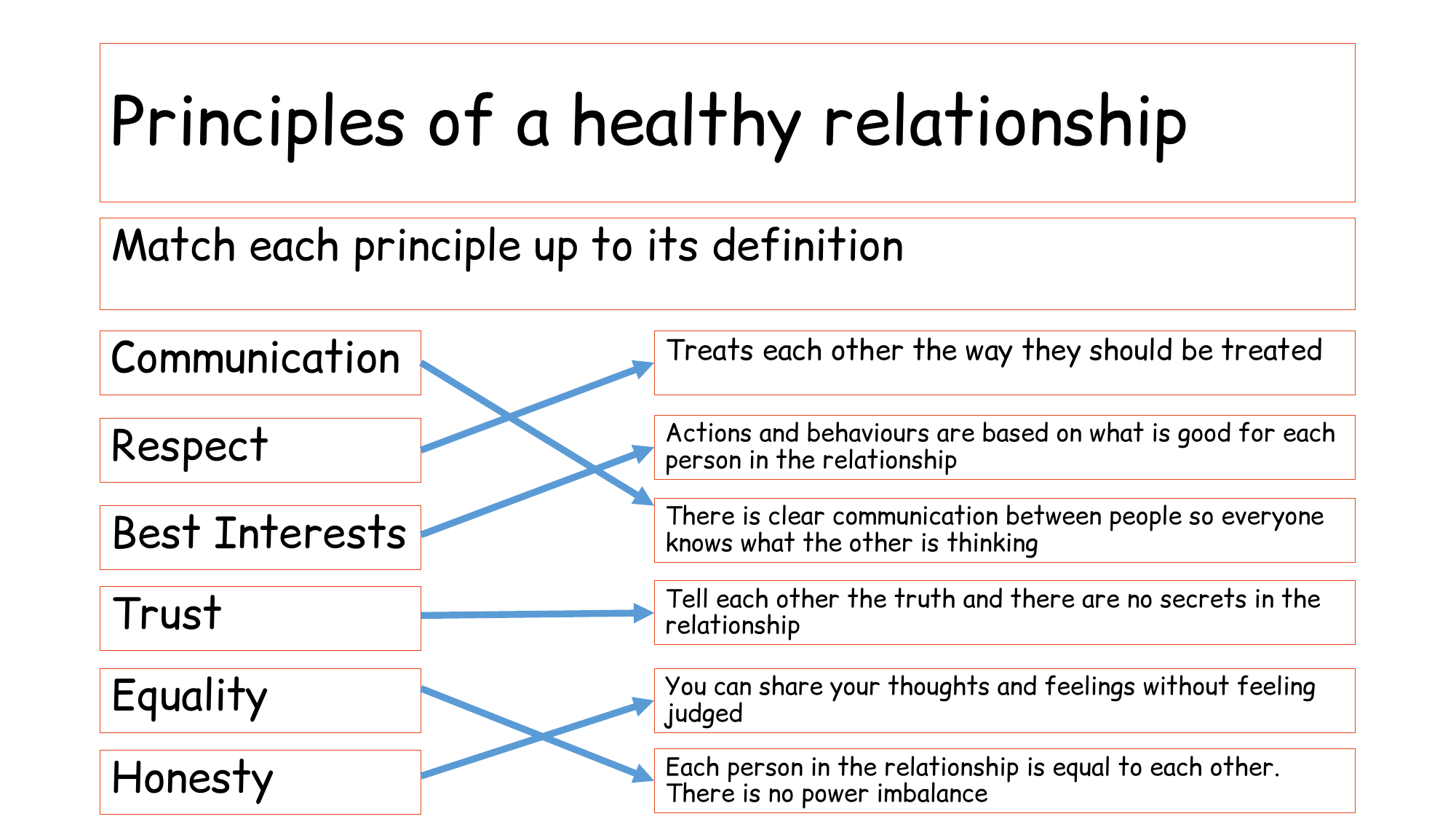

# Principles of a healthy relationship

Match each principle up to its definition
Treats each other the way they should be treated
Communication
Actions and behaviours are based on what is good for each person in the relationship
Respect
There is clear communication between people so everyone knows what the other is thinking
Best Interests
Tell each other the truth and there are no secrets in the relationship
Trust
You can share your thoughts and feelings without feeling judged
Equality
Each person in the relationship is equal to each other. There is no power imbalance
Honesty